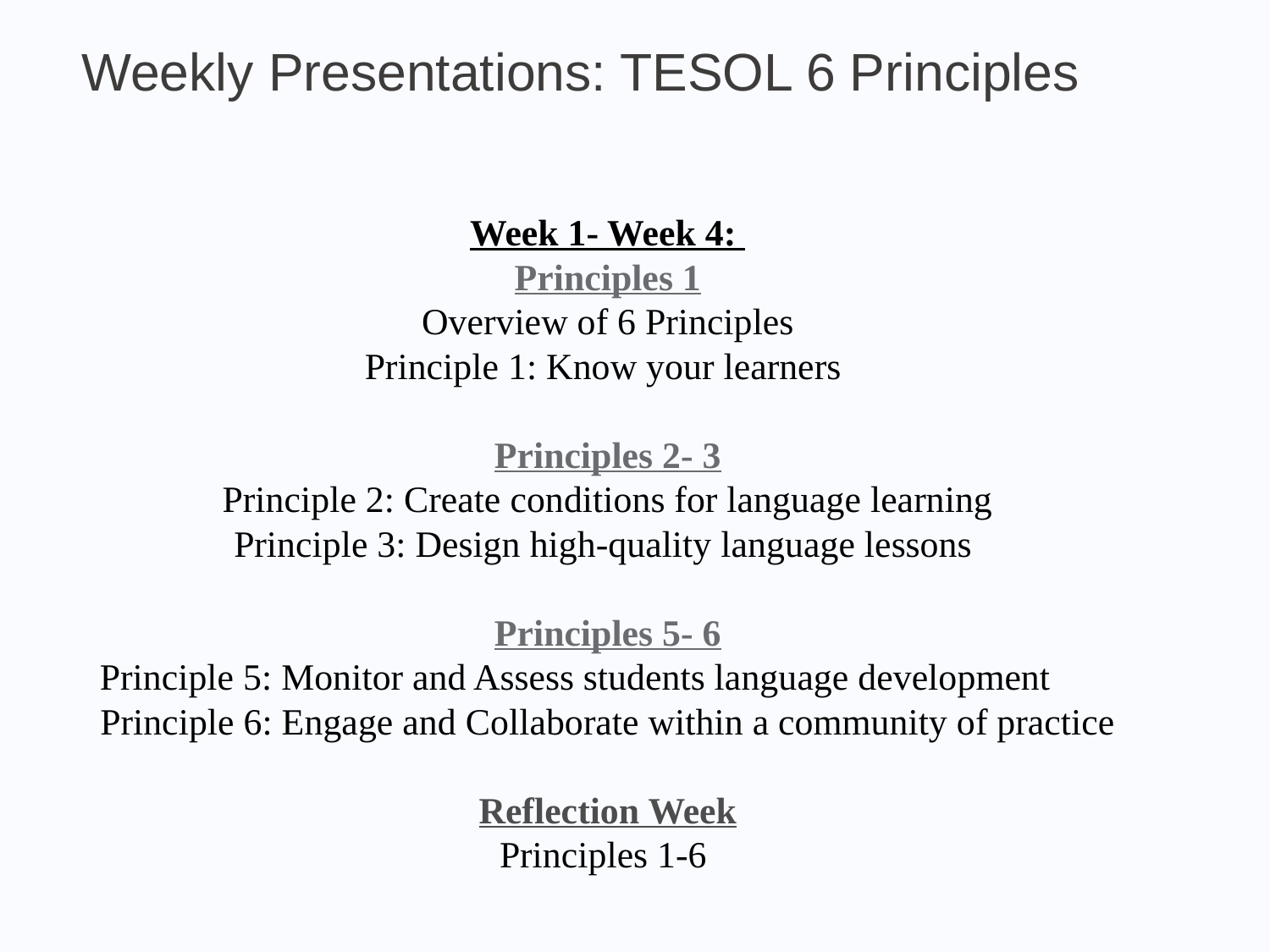

Weekly Presentations: TESOL 6 Principles
Week 1- Week 4:
Principles 1
Overview of 6 Principles
Principle 1: Know your learners

Principles 2- 3
Principle 2: Create conditions for language learning
Principle 3: Design high-quality language lessons

Principles 5- 6
Principle 5: Monitor and Assess students language development
Principle 6: Engage and Collaborate within a community of practice

Reflection Week
Principles 1-6